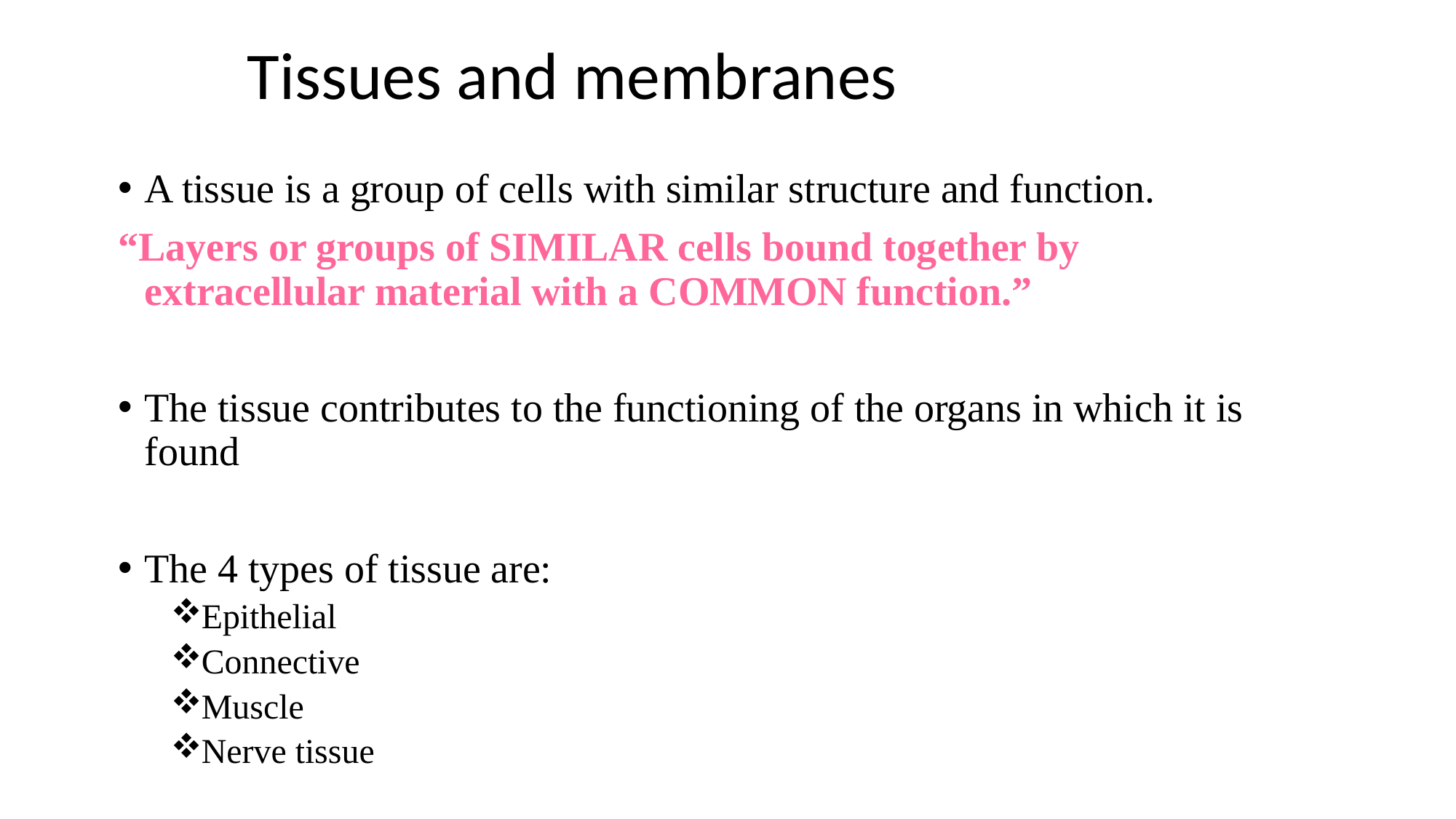

# Tissues and membranes
A tissue is a group of cells with similar structure and function.
“Layers or groups of SIMILAR cells bound together by 	extracellular material with a COMMON function.”

The tissue contributes to the functioning of the organs in which it is found

The 4 types of tissue are:
Epithelial
Connective
Muscle
Nerve tissue